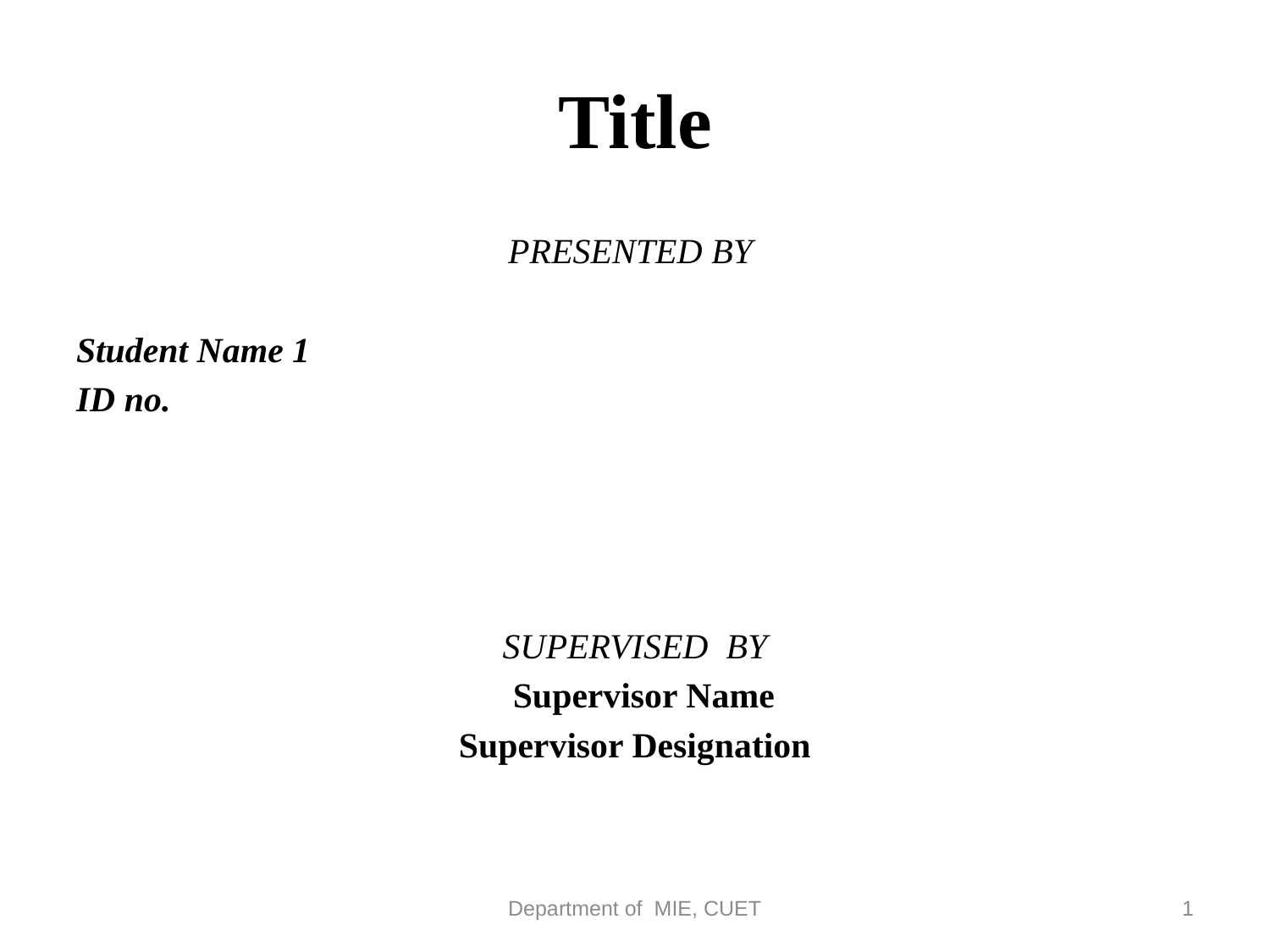

# Title
PRESENTED BY

Student Name 1
ID no.

SUPERVISED  BY
  Supervisor Name
 Supervisor Designation

Department of  MIE, CUET
  1